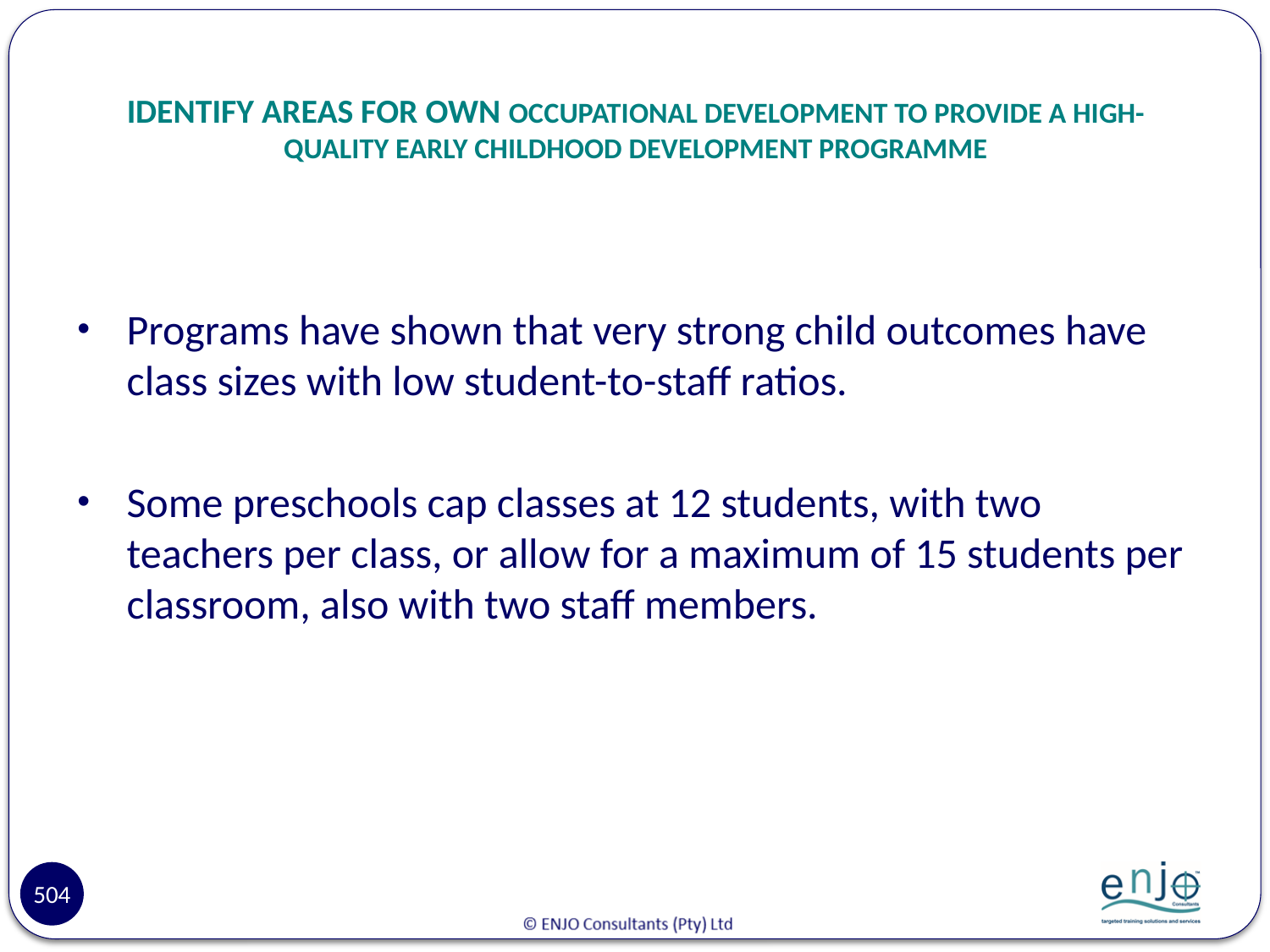

# IDENTIFY AREAS FOR OWN OCCUPATIONAL DEVELOPMENT TO PROVIDE A HIGH-QUALITY EARLY CHILDHOOD DEVELOPMENT PROGRAMME

Programs have shown that very strong child outcomes have class sizes with low student-to-staff ratios.

Some preschools cap classes at 12 students, with two teachers per class, or allow for a maximum of 15 students per classroom, also with two staff members.

504